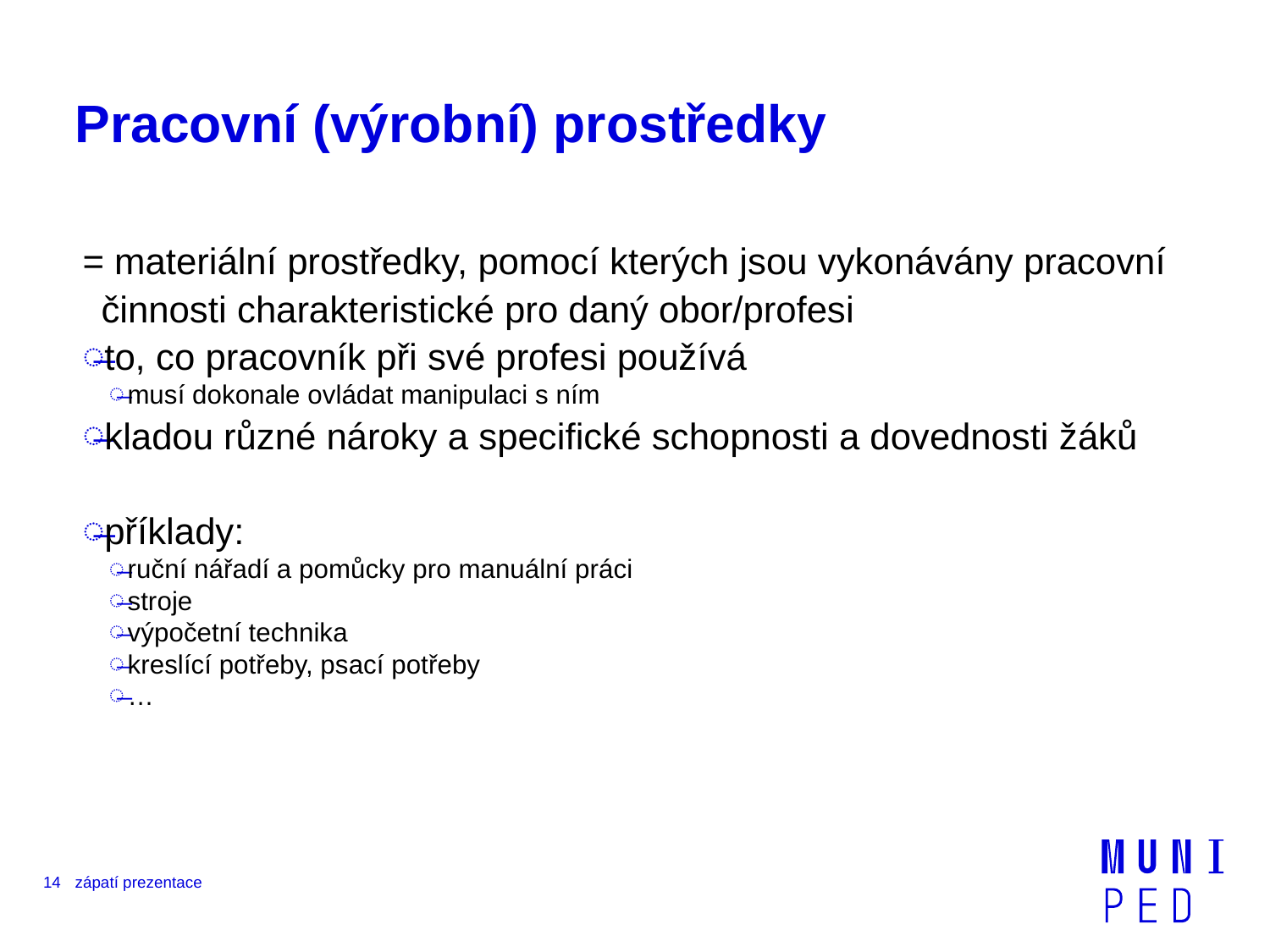

# Pracovní (výrobní) prostředky
= materiální prostředky, pomocí kterých jsou vykonávány pracovní činnosti charakteristické pro daný obor/profesi
to, co pracovník při své profesi používá
musí dokonale ovládat manipulaci s ním
kladou různé nároky a specifické schopnosti a dovednosti žáků

příklady:
ruční nářadí a pomůcky pro manuální práci
stroje
výpočetní technika
kreslící potřeby, psací potřeby
…
14
zápatí prezentace